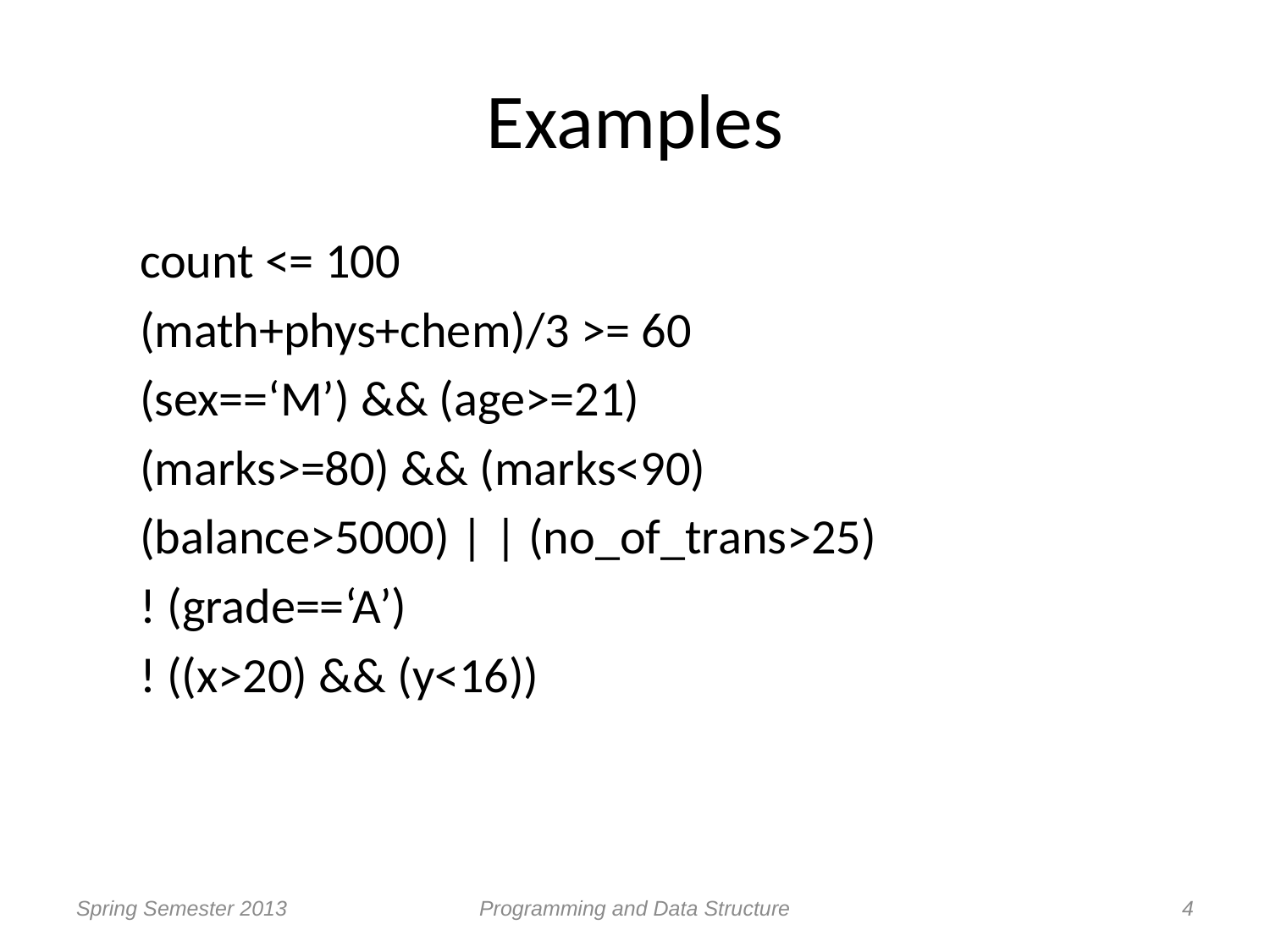

# Examples
count <= 100
(math+phys+chem)/3 >= 60
(sex==‘M’) && (age>=21)
(marks>=80) && (marks<90)
(balance>5000) | | (no_of_trans>25)
! (grade==‘A’)
! ((x>20) && (y<16))
Spring Semester 2013
Programming and Data Structure
4